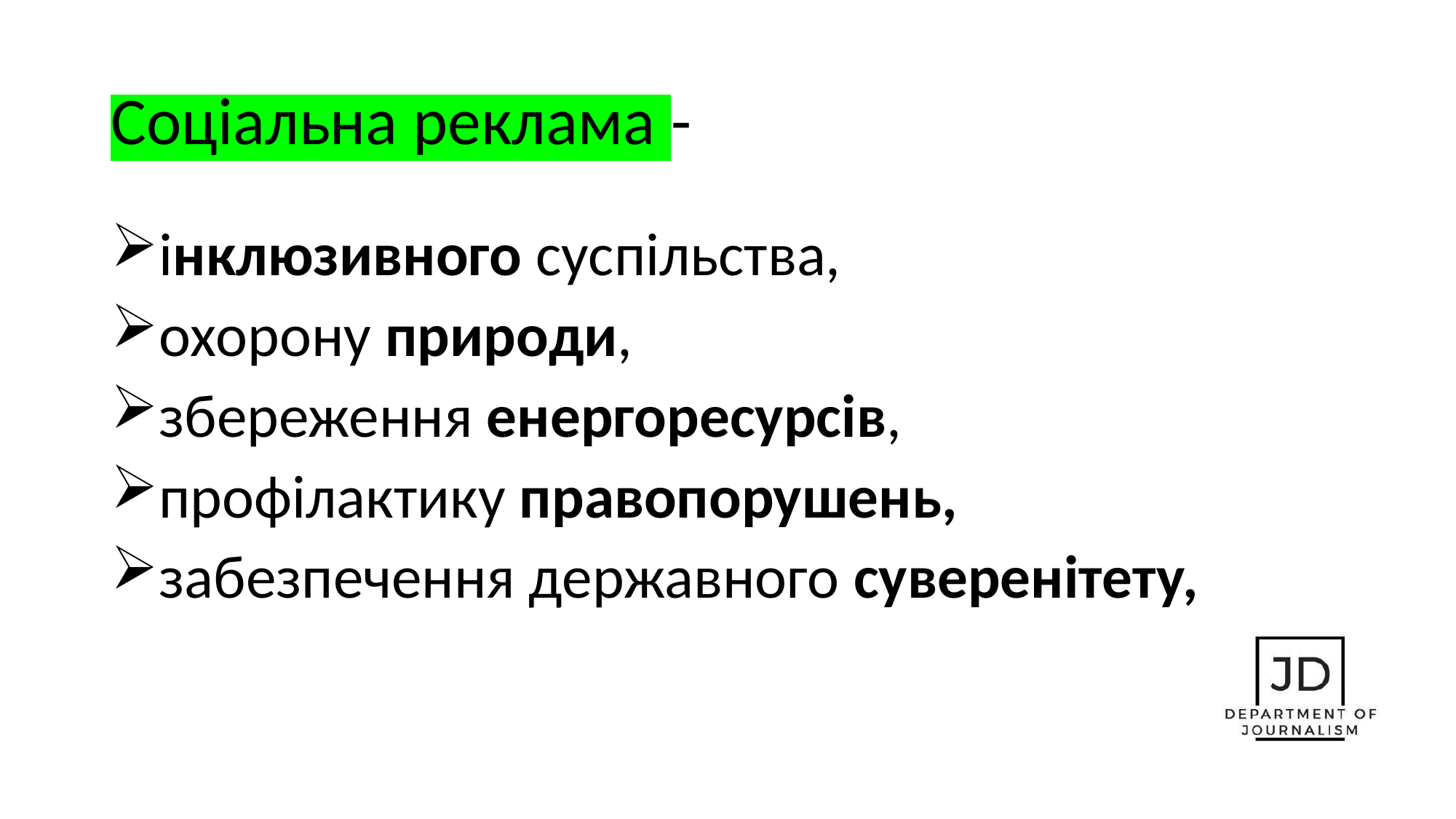

# Соціальна реклама -
інклюзивного суспільства,
охорону природи,
збереження енергоресурсів,
профілактику правопорушень,
забезпечення державного суверенітету,